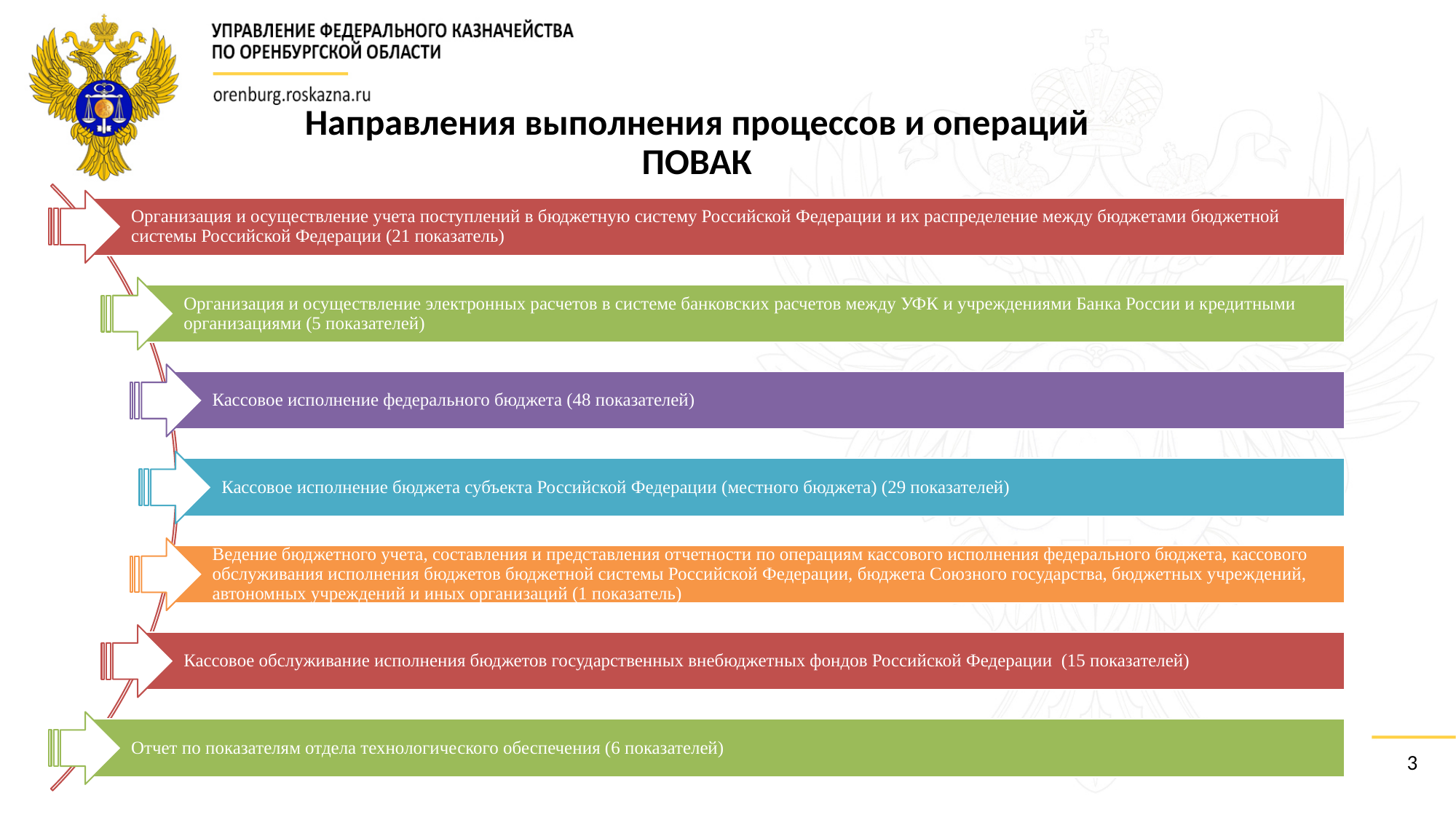

# Направления выполнения процессов и операций ПОВАК
Организация и осуществление учета поступлений в бюджетную систему Российской Федерации и их распределение между бюджетами бюджетной системы Российской Федерации (21 показатель)
Организация и осуществление электронных расчетов в системе банковских расчетов между УФК и учреждениями Банка России и кредитными организациями (5 показателей)
Кассовое исполнение федерального бюджета (48 показателей)
Кассовое исполнение бюджета субъекта Российской Федерации (местного бюджета) (29 показателей)
Ведение бюджетного учета, составления и представления отчетности по операциям кассового исполнения федерального бюджета, кассового обслуживания исполнения бюджетов бюджетной системы Российской Федерации, бюджета Союзного государства, бюджетных учреждений, автономных учреждений и иных организаций (1 показатель)
Кассовое обслуживание исполнения бюджетов государственных внебюджетных фондов Российской Федерации  (15 показателей)
Отчет по показателям отдела технологического обеспечения (6 показателей)
3
3